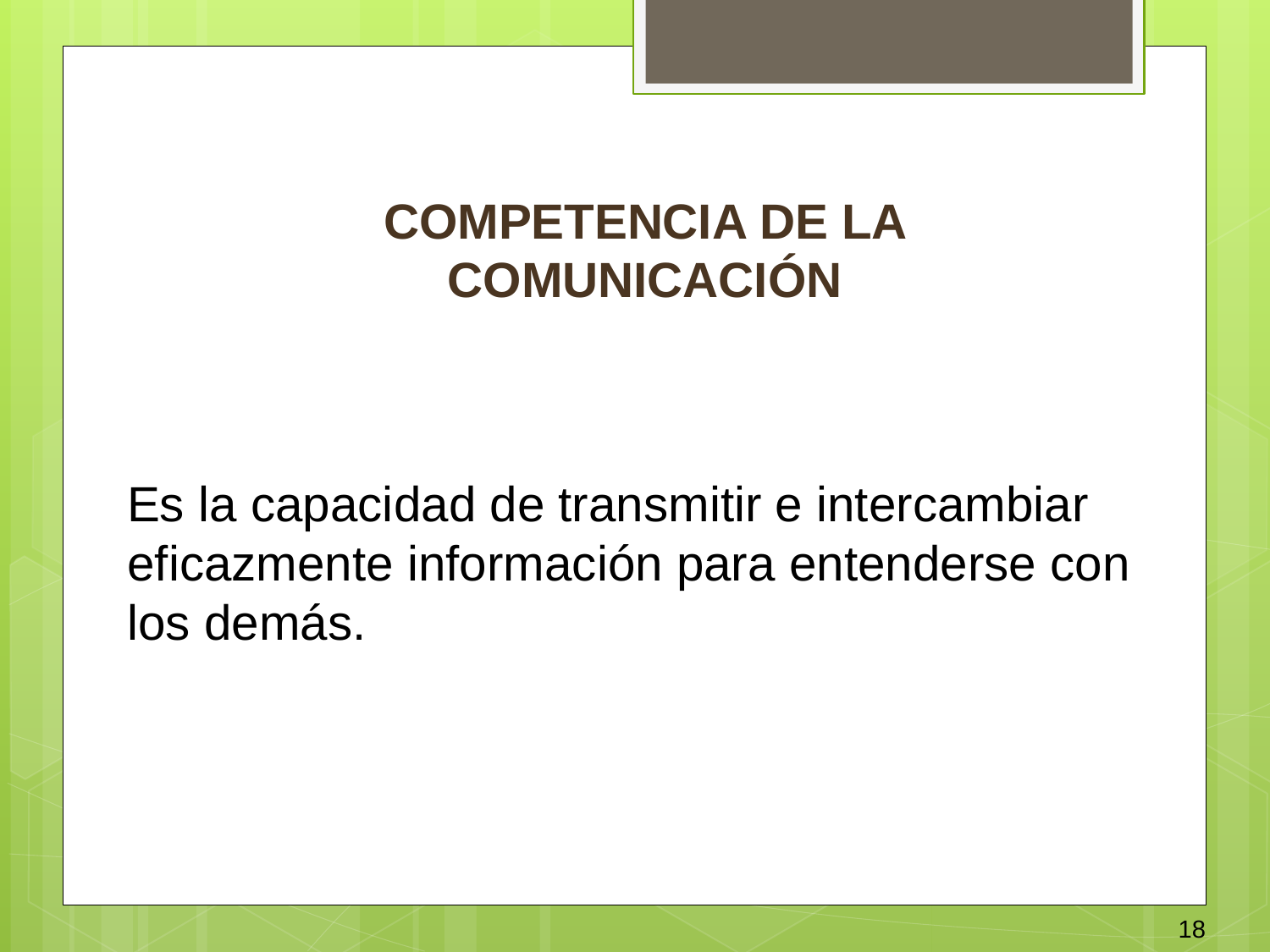

COMPETENCIA DE LA COMUNICACIÓN
Es la capacidad de transmitir e intercambiar eficazmente información para entenderse con los demás.
18